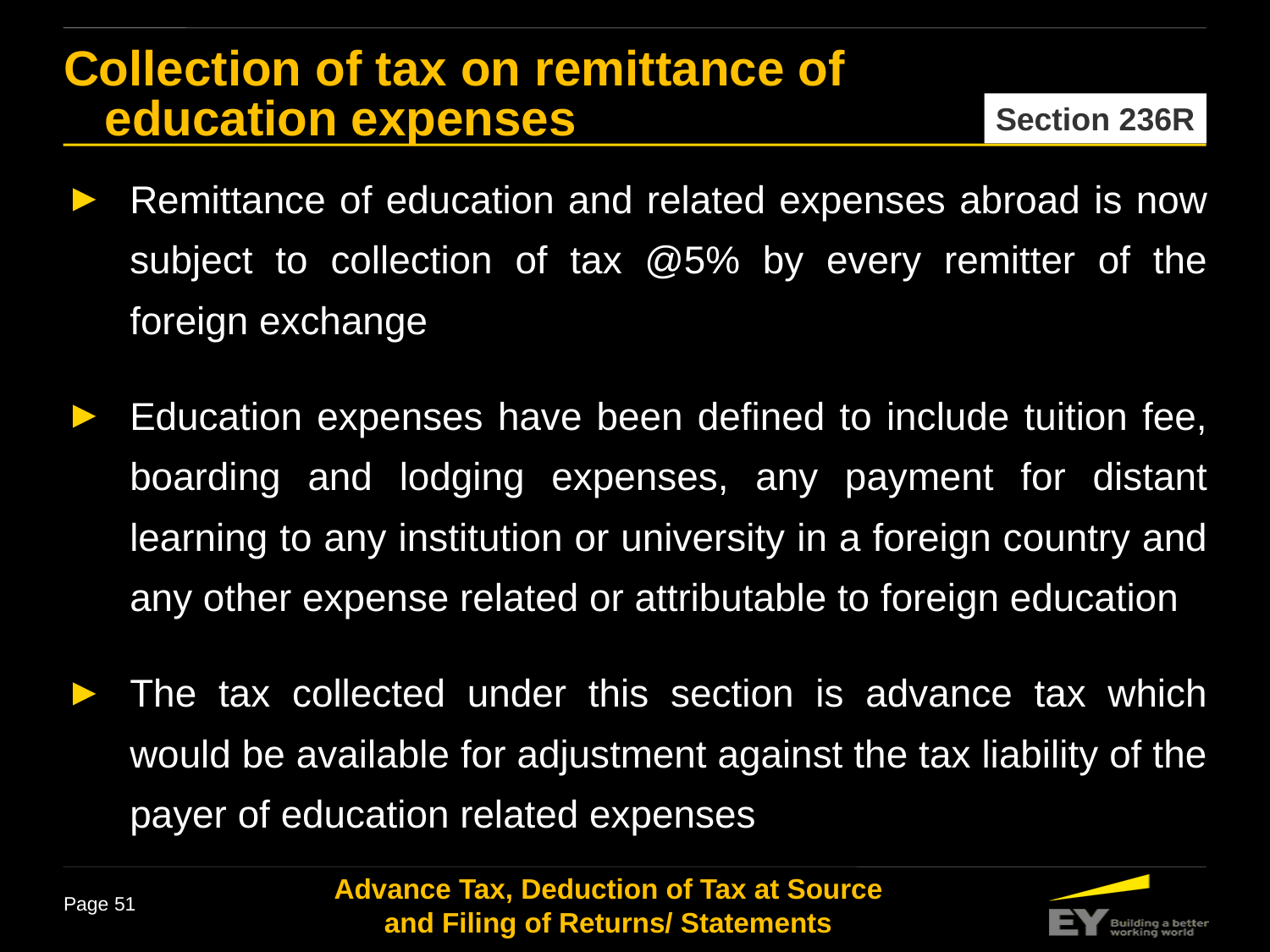

Collection of tax on remittance of
   education expenses
Section 236R
Remittance of education and related expenses abroad is now subject to collection of tax @5% by every remitter of the foreign exchange
Education expenses have been defined to include tuition fee, boarding and lodging expenses, any payment for distant learning to any institution or university in a foreign country and any other expense related or attributable to foreign education
The tax collected under this section is advance tax which would be available for adjustment against the tax liability of the payer of education related expenses